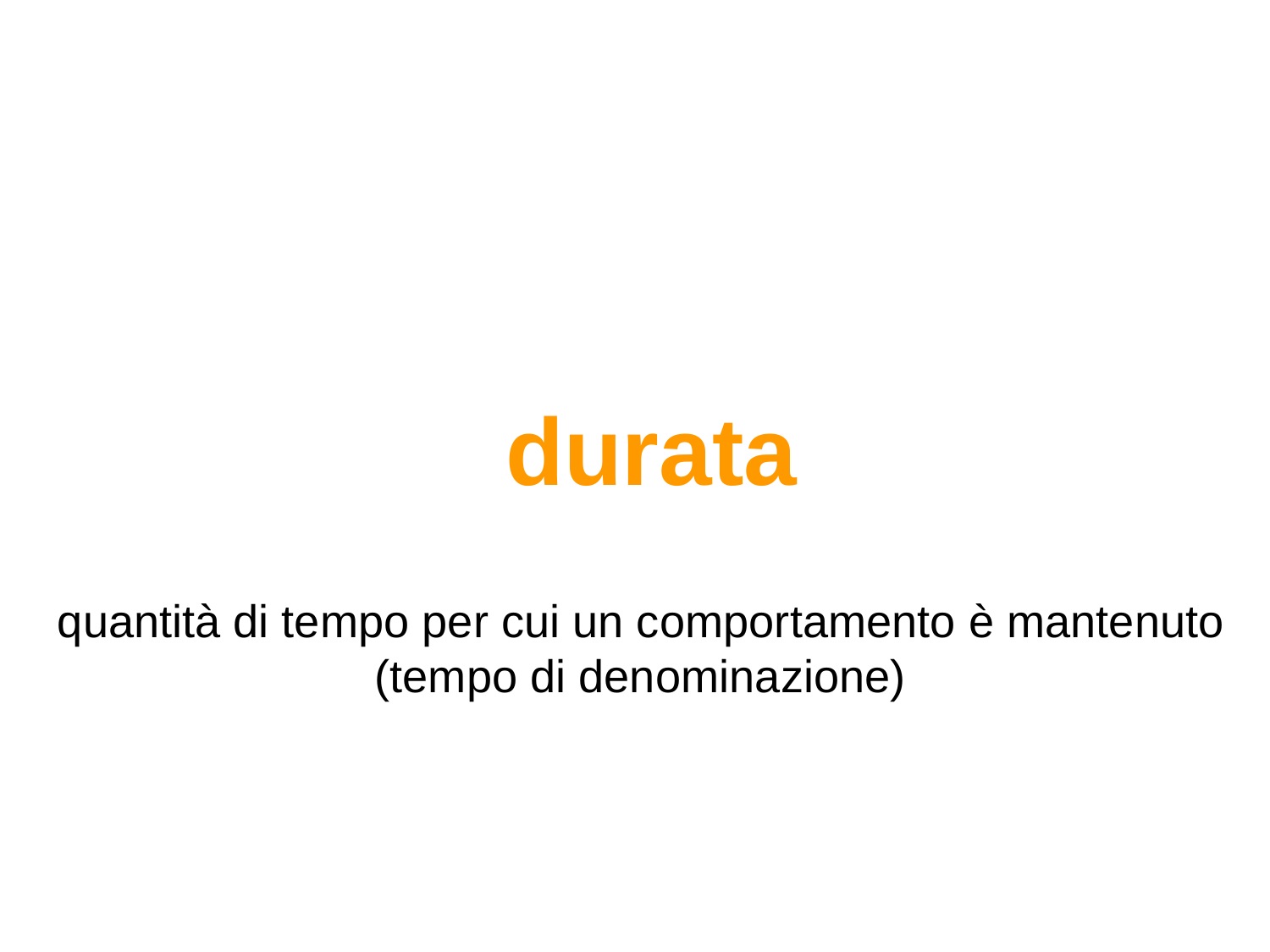

durata
quantità di tempo per cui un comportamento è mantenuto (tempo di denominazione)